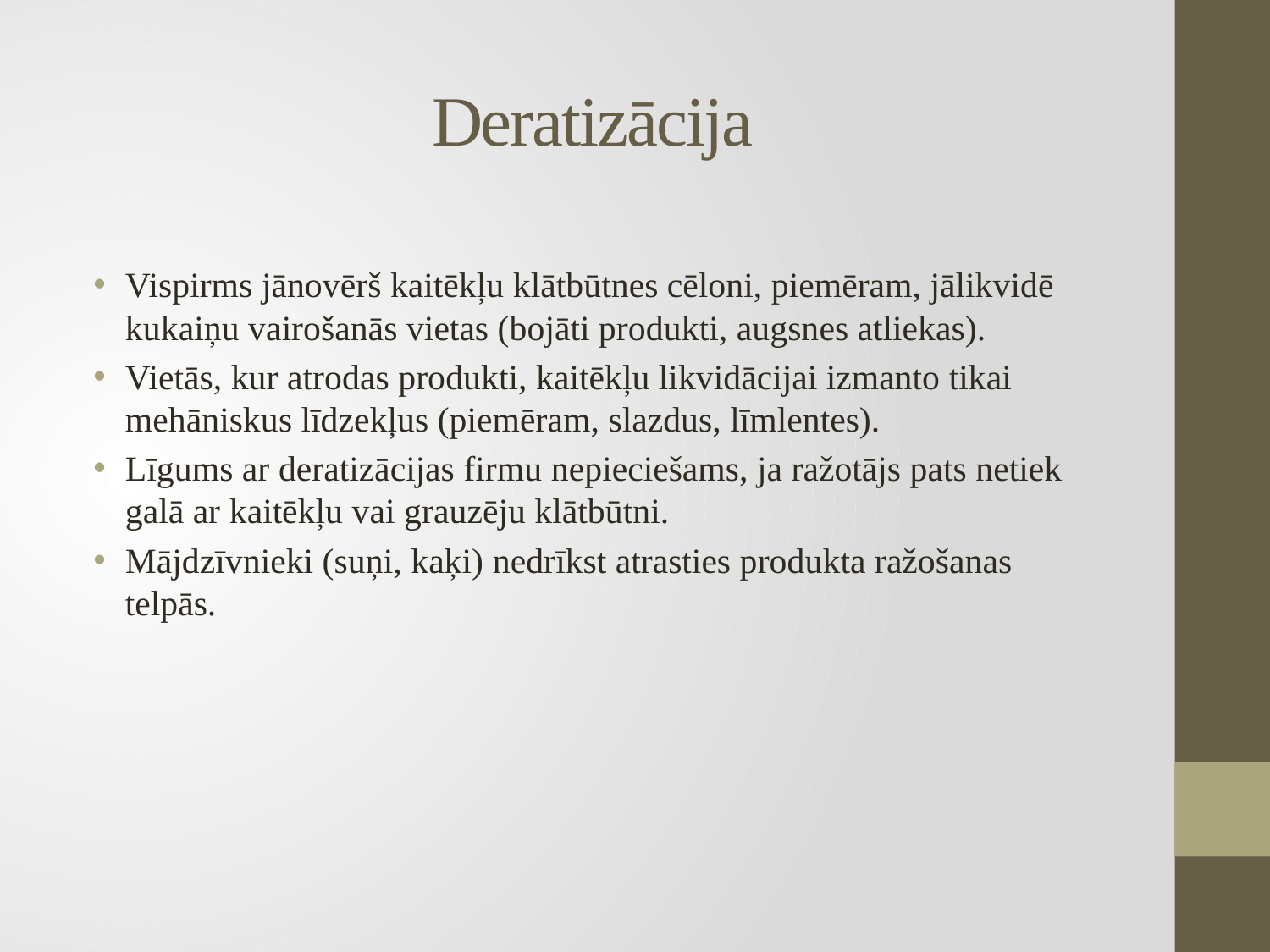

# Deratizācija
Vispirms jānovērš kaitēkļu klātbūtnes cēloni, piemēram, jālikvidē kukaiņu vairošanās vietas (bojāti produkti, augsnes atliekas).
Vietās, kur atrodas produkti, kaitēkļu likvidācijai izmanto tikai mehāniskus līdzekļus (piemēram, slazdus, līmlentes).
Līgums ar deratizācijas firmu nepieciešams, ja ražotājs pats netiek galā ar kaitēkļu vai grauzēju klātbūtni.
Mājdzīvnieki (suņi, kaķi) nedrīkst atrasties produkta ražošanas telpās.